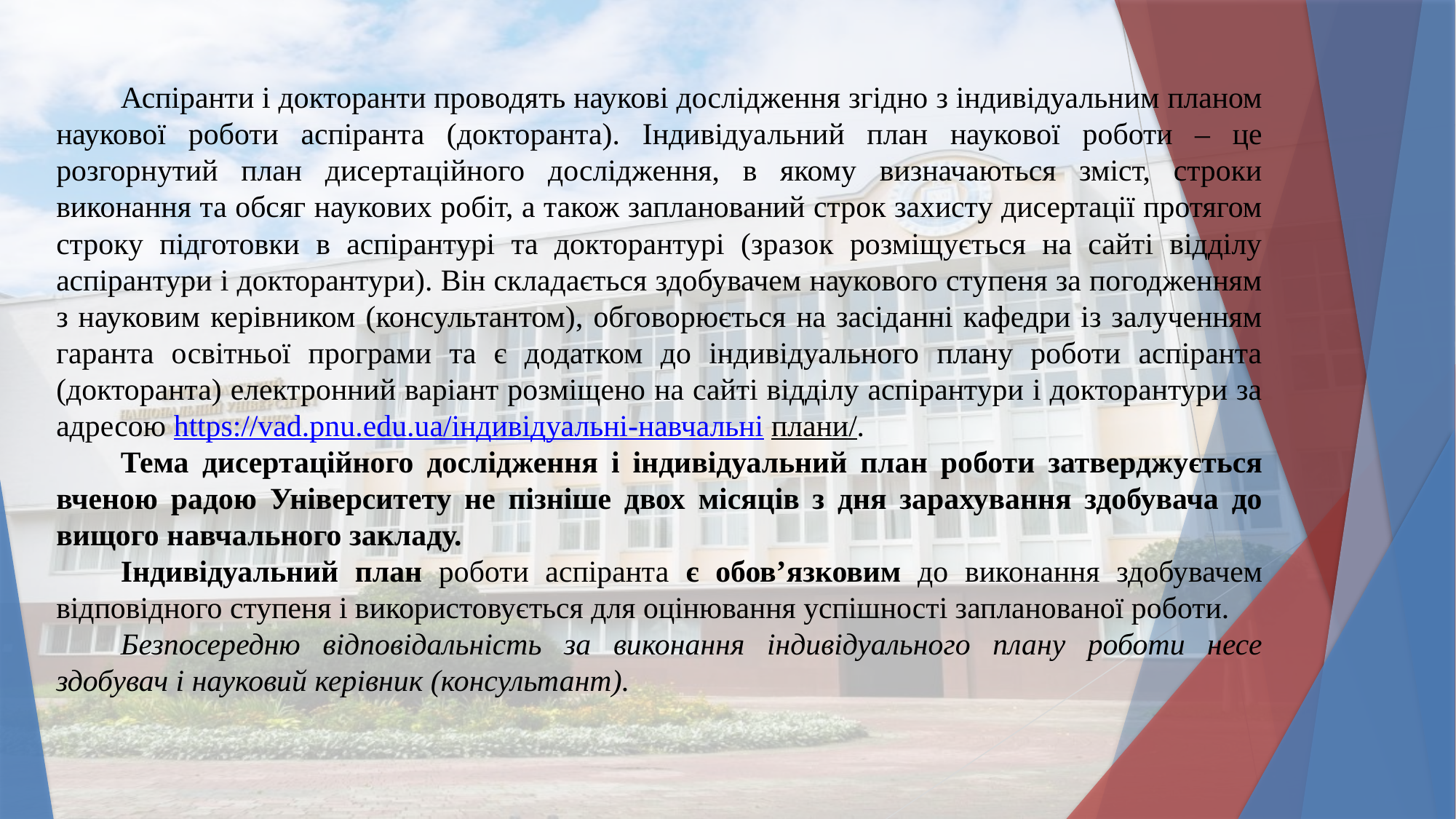

Аспіранти і докторанти проводять наукові дослідження згідно з індивідуальним планом наукової роботи аспіранта (докторанта). Індивідуальний план наукової роботи – це розгорнутий план дисертаційного дослідження, в якому визначаються зміст, строки виконання та обсяг наукових робіт, а також запланований строк захисту дисертації протягом строку підготовки в аспірантурі та докторантурі (зразок розміщується на сайті відділу аспірантури і докторантури). Він складається здобувачем наукового ступеня за погодженням з науковим керівником (консультантом), обговорюється на засіданні кафедри із залученням гаранта освітньої програми та є додатком до індивідуального плану роботи аспіранта (докторанта) електронний варіант розміщено на сайті відділу аспірантури і докторантури за адресою https://vad.pnu.edu.ua/індивідуальні-навчальні плани/.
Тема дисертаційного дослідження і індивідуальний план роботи затверджується вченою радою Університету не пізніше двох місяців з дня зарахування здобувача до вищого навчального закладу.
Індивідуальний план роботи аспіранта є обов’язковим до виконання здобувачем відповідного ступеня і використовується для оцінювання успішності запланованої роботи.
Безпосередню відповідальність за виконання індивідуального плану роботи несе здобувач і науковий керівник (консультант).